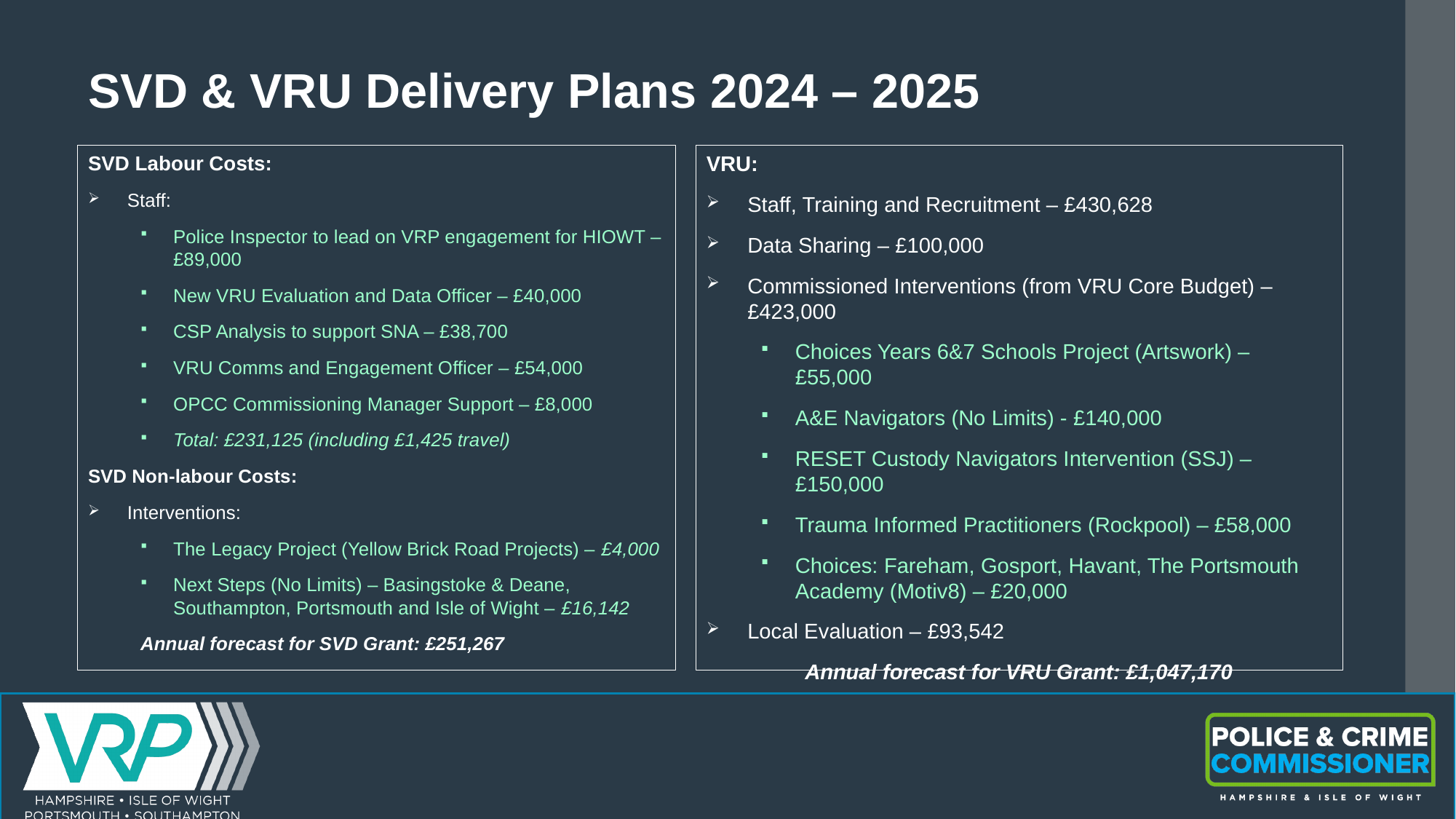

# SVD & VRU Delivery Plans 2024 – 2025
VRU:
Staff, Training and Recruitment – £430,628
Data Sharing – £100,000
Commissioned Interventions (from VRU Core Budget) – £423,000
Choices Years 6&7 Schools Project (Artswork) – £55,000
A&E Navigators (No Limits) - £140,000
RESET Custody Navigators Intervention (SSJ) – £150,000
Trauma Informed Practitioners (Rockpool) – £58,000
Choices: Fareham, Gosport, Havant, The Portsmouth Academy (Motiv8) – £20,000
Local Evaluation – £93,542
Annual forecast for VRU Grant: £1,047,170
SVD Labour Costs:
Staff:
Police Inspector to lead on VRP engagement for HIOWT – £89,000
New VRU Evaluation and Data Officer – £40,000
CSP Analysis to support SNA – £38,700
VRU Comms and Engagement Officer – £54,000
OPCC Commissioning Manager Support – £8,000
Total: £231,125 (including £1,425 travel)
SVD Non-labour Costs:
Interventions:
The Legacy Project (Yellow Brick Road Projects) – £4,000
Next Steps (No Limits) – Basingstoke & Deane, Southampton, Portsmouth and Isle of Wight – £16,142
Annual forecast for SVD Grant: £251,267